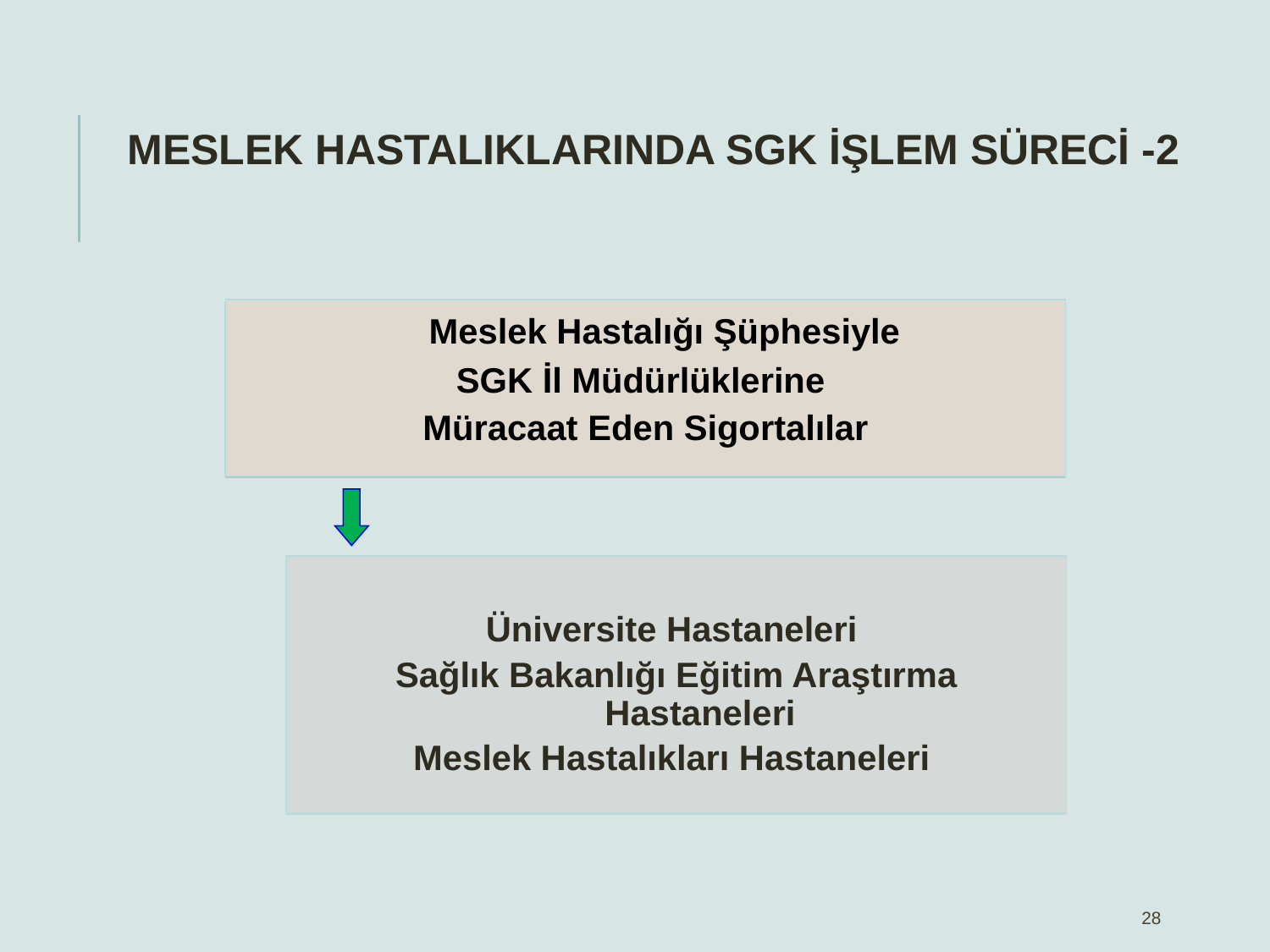

MESLEK HASTALIKLARINDA SGK İŞLEM SÜRECİ -2
	Meslek Hastalığı Şüphesiyle
SGK İl Müdürlüklerine
Müracaat Eden Sigortalılar

Üniversite Hastaneleri
Sağlık Bakanlığı Eğitim Araştırma Hastaneleri
Meslek Hastalıkları Hastaneleri

28